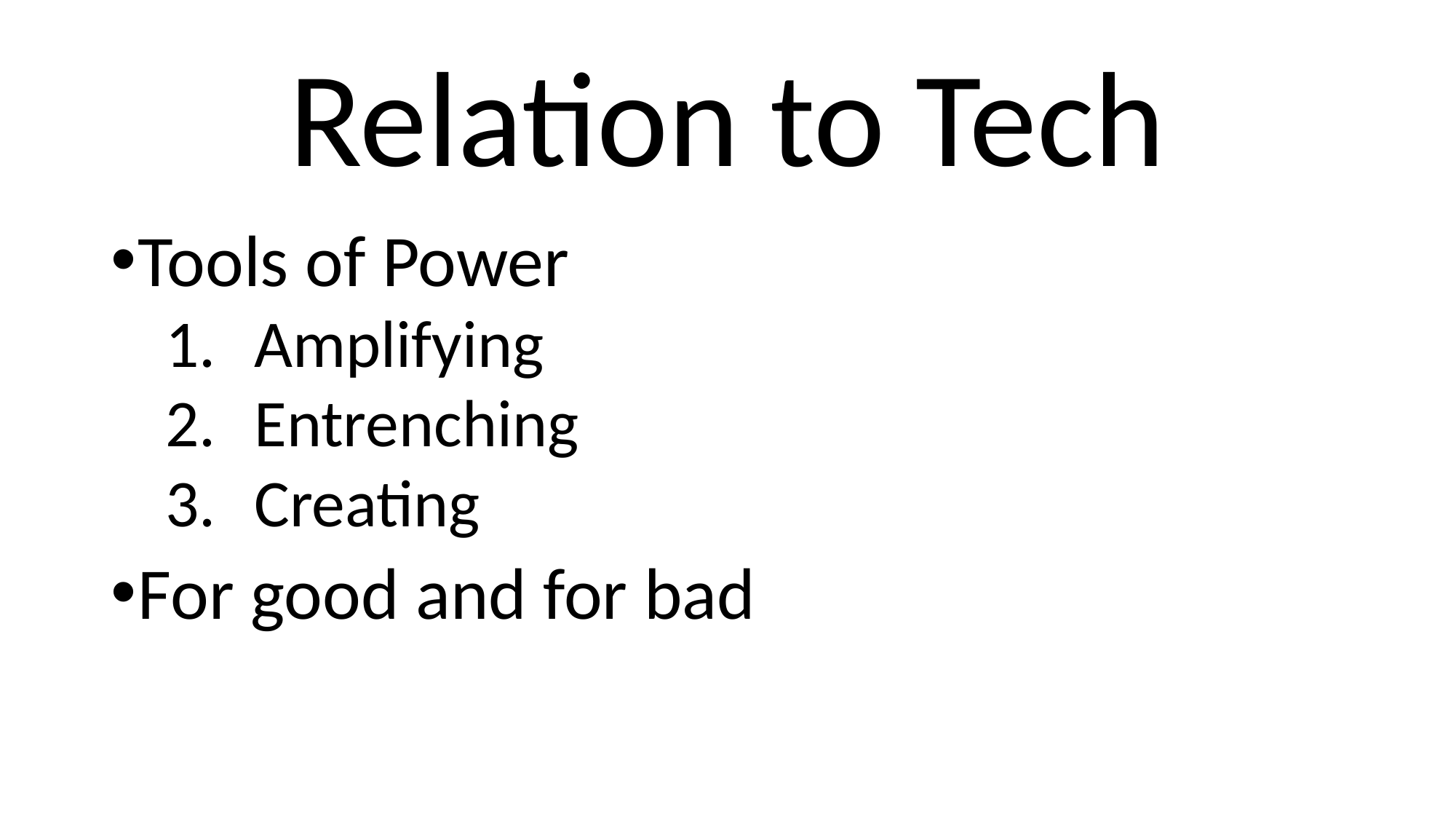

# Relation to Tech
Tools of Power
Amplifying
Entrenching
Creating
For good and for bad